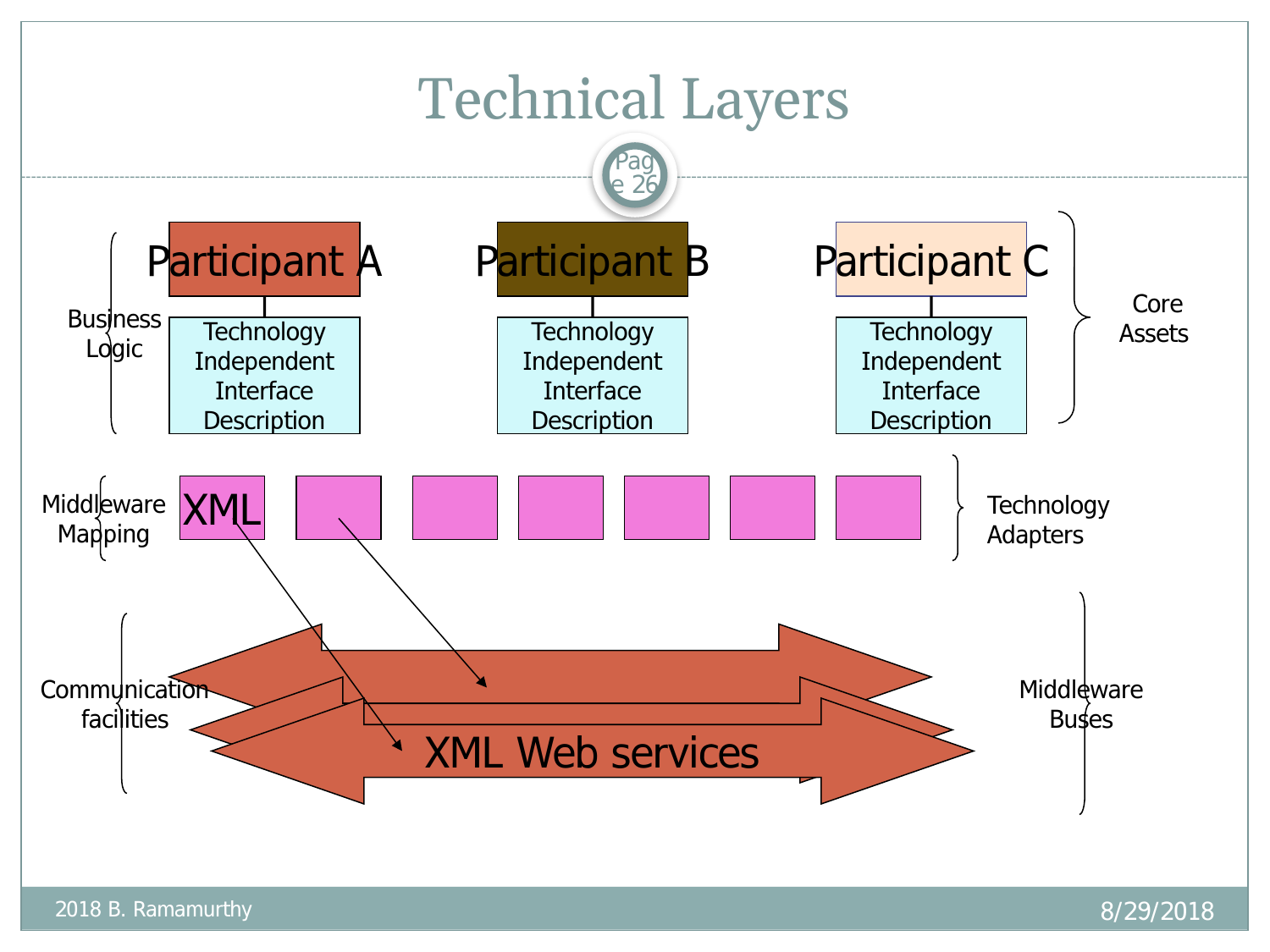

# Technical Layers
Page 26
                         Core
                       Assets
Participant A
Participant B
Participant C
Business
Logic

Technology
Independent
Interface
Description
Technology
Independent
Interface
Description
Technology
Independent
Interface
Description

Middleware
Mapping
XML

Technology
Adapters

Middleware
Buses
Communication
facilities

XML Web services
8/29/2018
2018 B. Ramamurthy